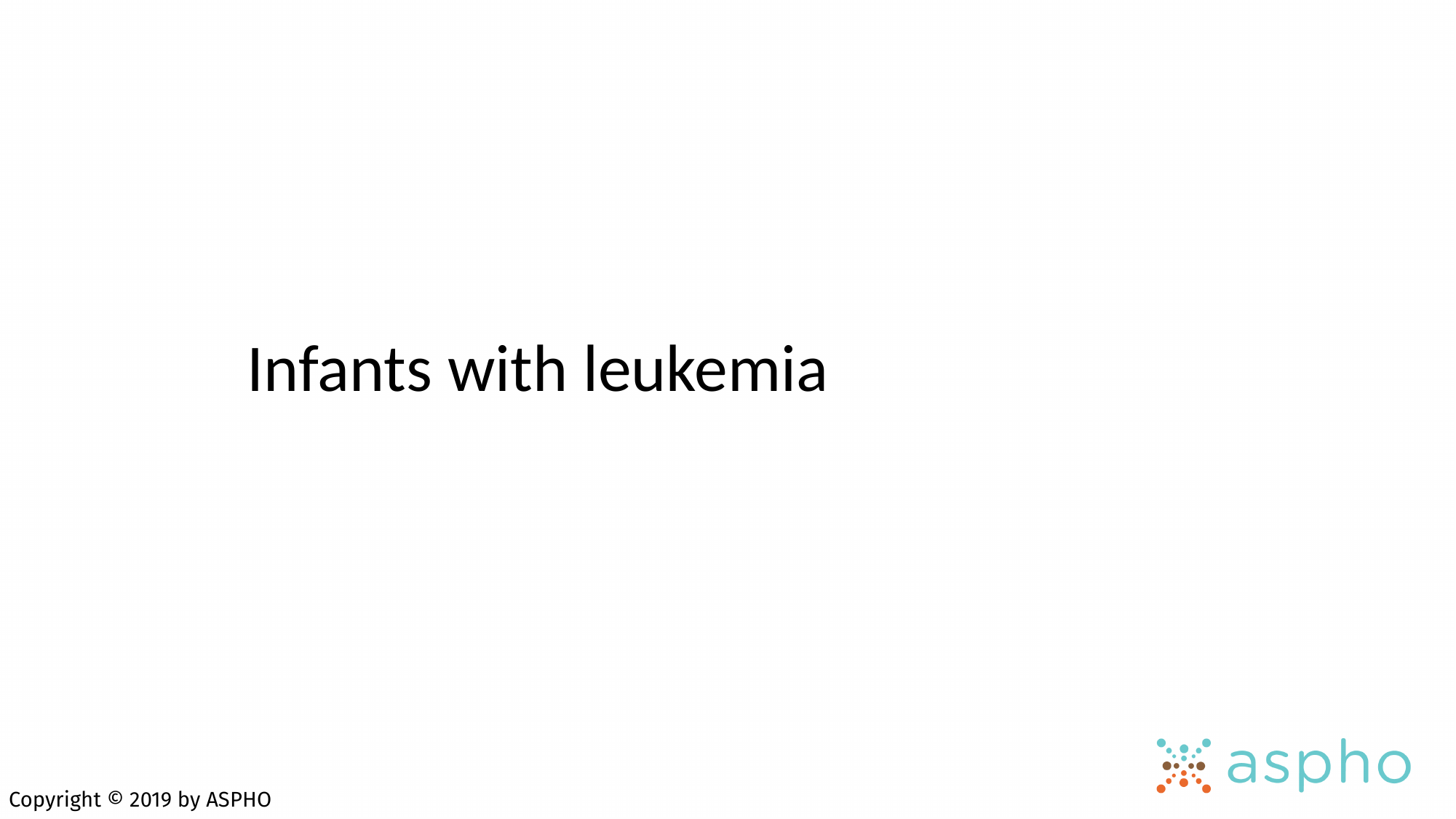

# Infants with leukemia
Copyright © 2019 by ASPHO